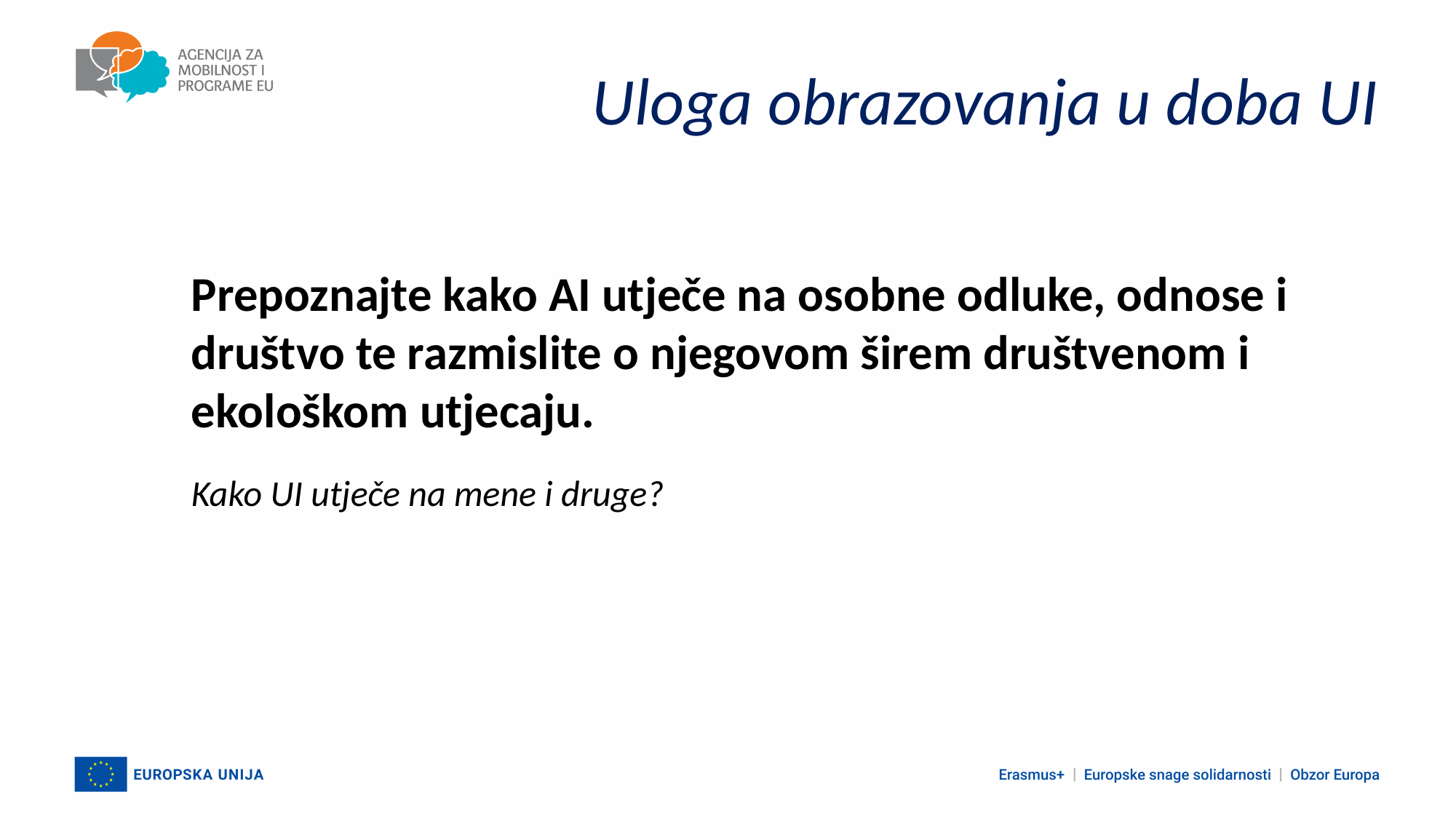

Uloga obrazovanja u doba UI

Prepoznajte kako AI utječe na osobne odluke, odnose i društvo te razmislite o njegovom širem društvenom i ekološkom utjecaju.
Kako UI utječe na mene i druge?